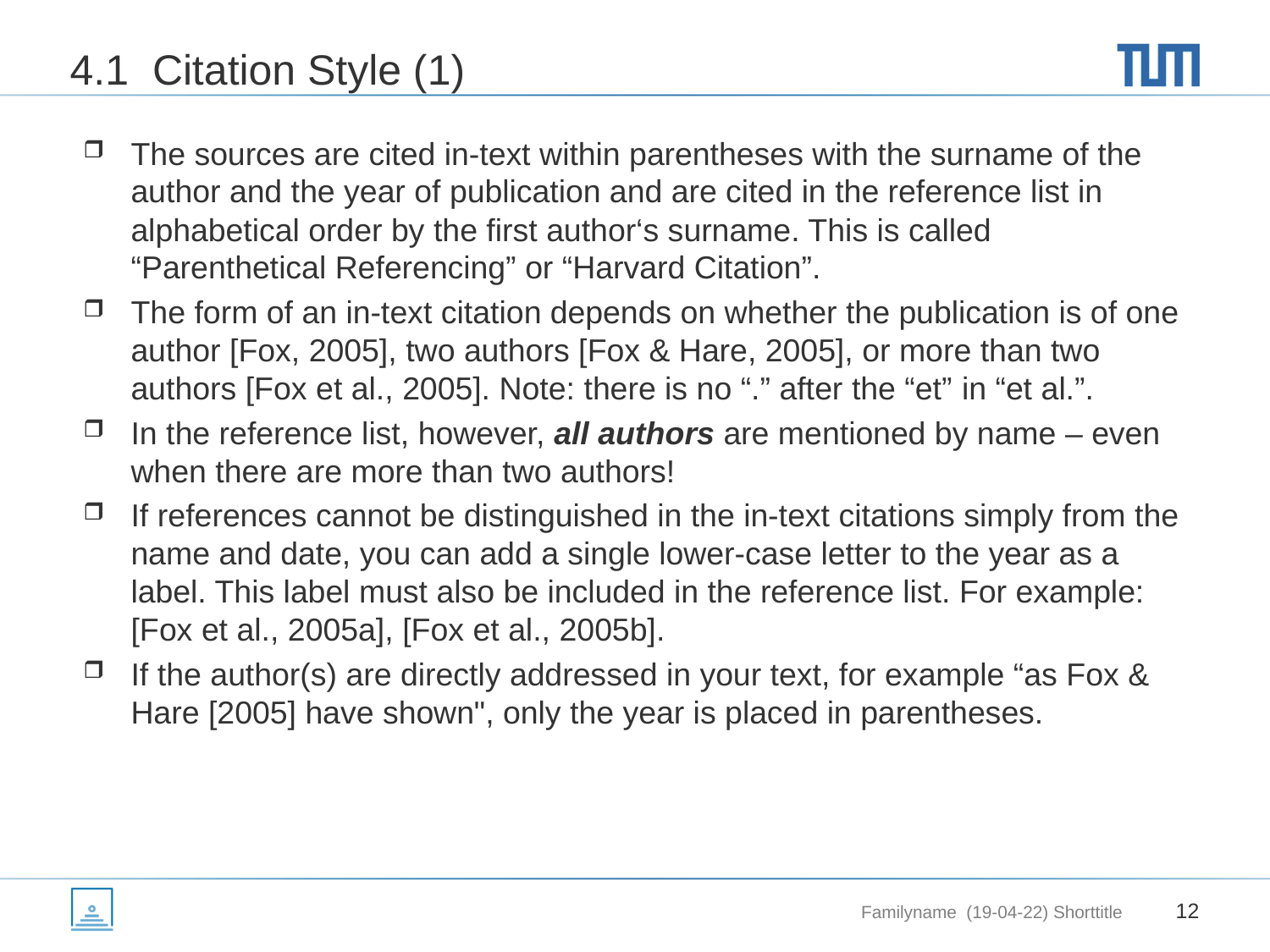

# 4.1  Citation Style (1)
The sources are cited in-text within parentheses with the surname of the author and the year of publication and are cited in the reference list in alphabetical order by the first author‘s surname. This is called “Parenthetical Referencing” or “Harvard Citation”.
The form of an in-text citation depends on whether the publication is of one author [Fox, 2005], two authors [Fox & Hare, 2005], or more than two authors [Fox et al., 2005]. Note: there is no “.” after the “et” in “et al.”.
In the reference list, however, all authors are mentioned by name – even when there are more than two authors!
If references cannot be distinguished in the in-text citations simply from the name and date, you can add a single lower-case letter to the year as a label. This label must also be included in the reference list. For example: [Fox et al., 2005a], [Fox et al., 2005b].
If the author(s) are directly addressed in your text, for example “as Fox & Hare [2005] have shown", only the year is placed in parentheses.
12